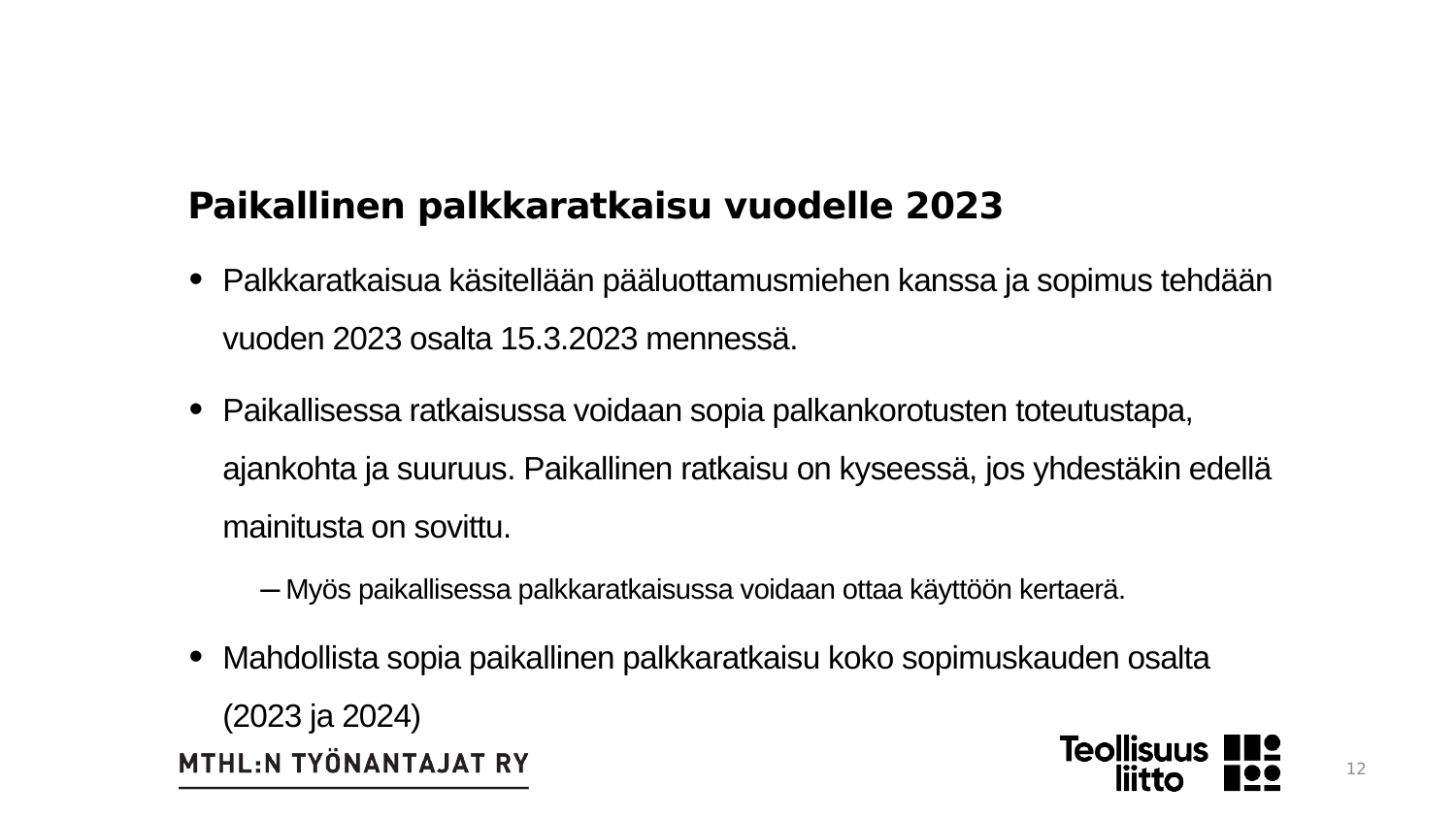

Paikallinen palkkaratkaisu vuodelle 2023
Palkkaratkaisua käsitellään pääluottamusmiehen kanssa ja sopimus tehdään vuoden 2023 osalta 15.3.2023 mennessä.
Paikallisessa ratkaisussa voidaan sopia palkankorotusten toteutustapa, ajankohta ja suuruus. Paikallinen ratkaisu on kyseessä, jos yhdestäkin edellä mainitusta on sovittu.
Myös paikallisessa palkkaratkaisussa voidaan ottaa käyttöön kertaerä.
Mahdollista sopia paikallinen palkkaratkaisu koko sopimuskauden osalta (2023 ja 2024)
12